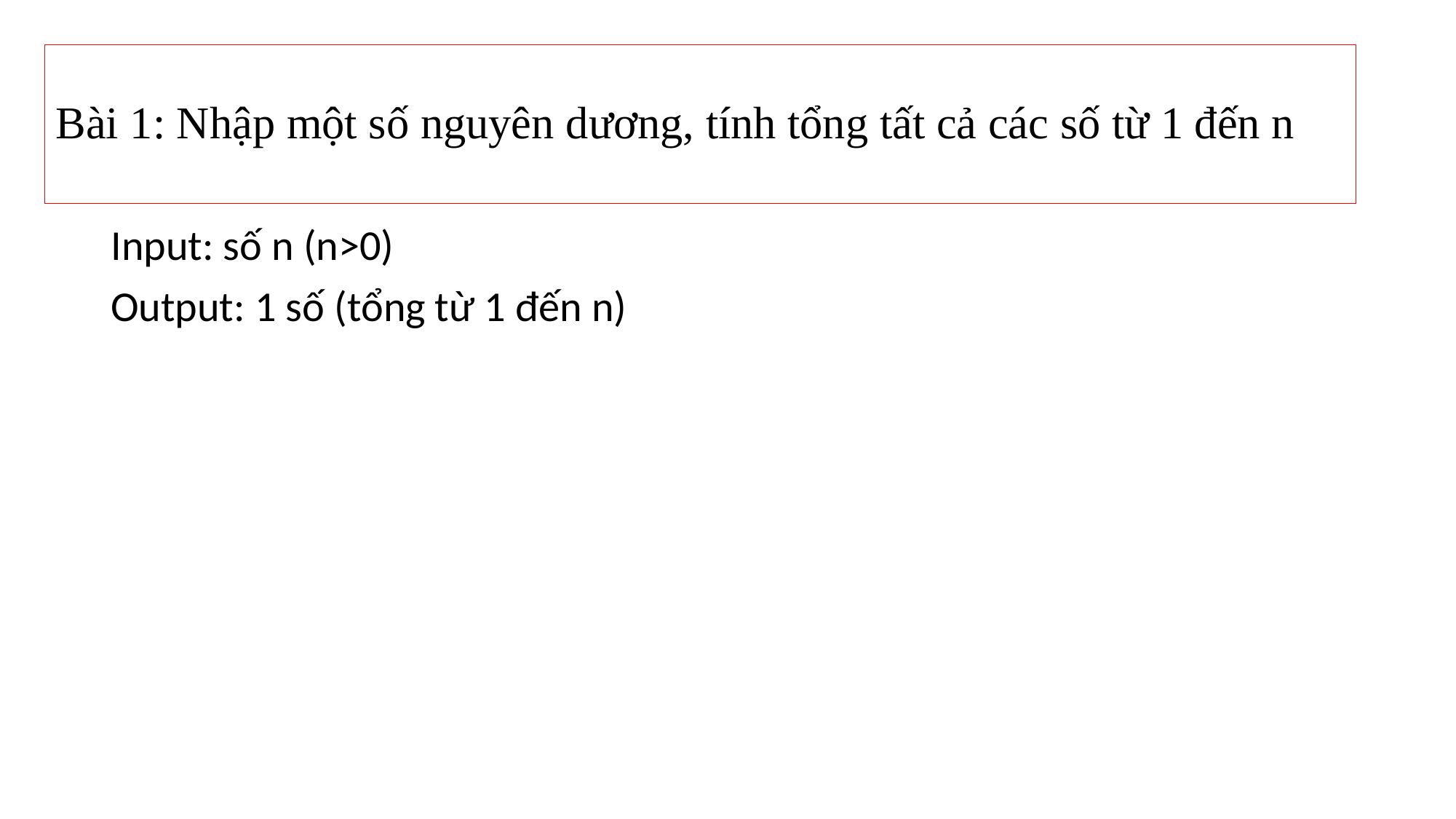

# Bài 1: Nhập một số nguyên dương, tính tổng tất cả các số từ 1 đến n
Input: số n (n>0)
Output: 1 số (tổng từ 1 đến n)